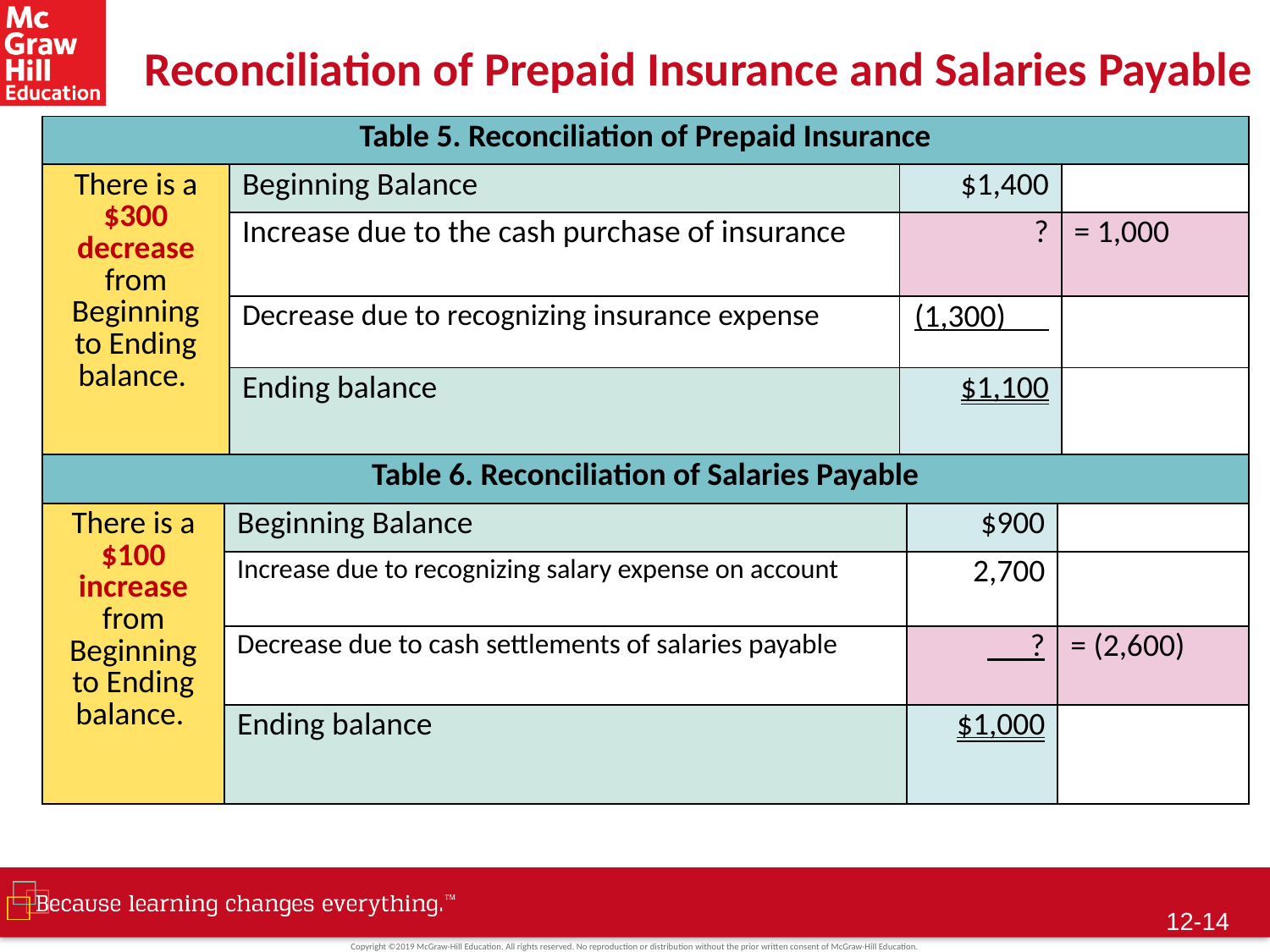

# Reconciliation of Prepaid Insurance and Salaries Payable
| Table 5. Reconciliation of Prepaid Insurance |  |  |  |
| --- | --- | --- | --- |
| There is a $300 decrease from Beginning to Ending balance. | Beginning Balance | $1,400 |  |
|  | Increase due to the cash purchase of insurance | ? | = 1,000 |
|  | Decrease due to recognizing insurance expense | (1,300) |  |
|  | Ending balance | $1,100 |  |
| Table 6. Reconciliation of Salaries Payable |  |  |  |
| --- | --- | --- | --- |
| There is a $100 increase from Beginning to Ending balance. | Beginning Balance | $900 |  |
|  | Increase due to recognizing salary expense on account | 2,700 |  |
|  | Decrease due to cash settlements of salaries payable | ? | = (2,600) |
|  | Ending balance | $1,000 |  |

12-14